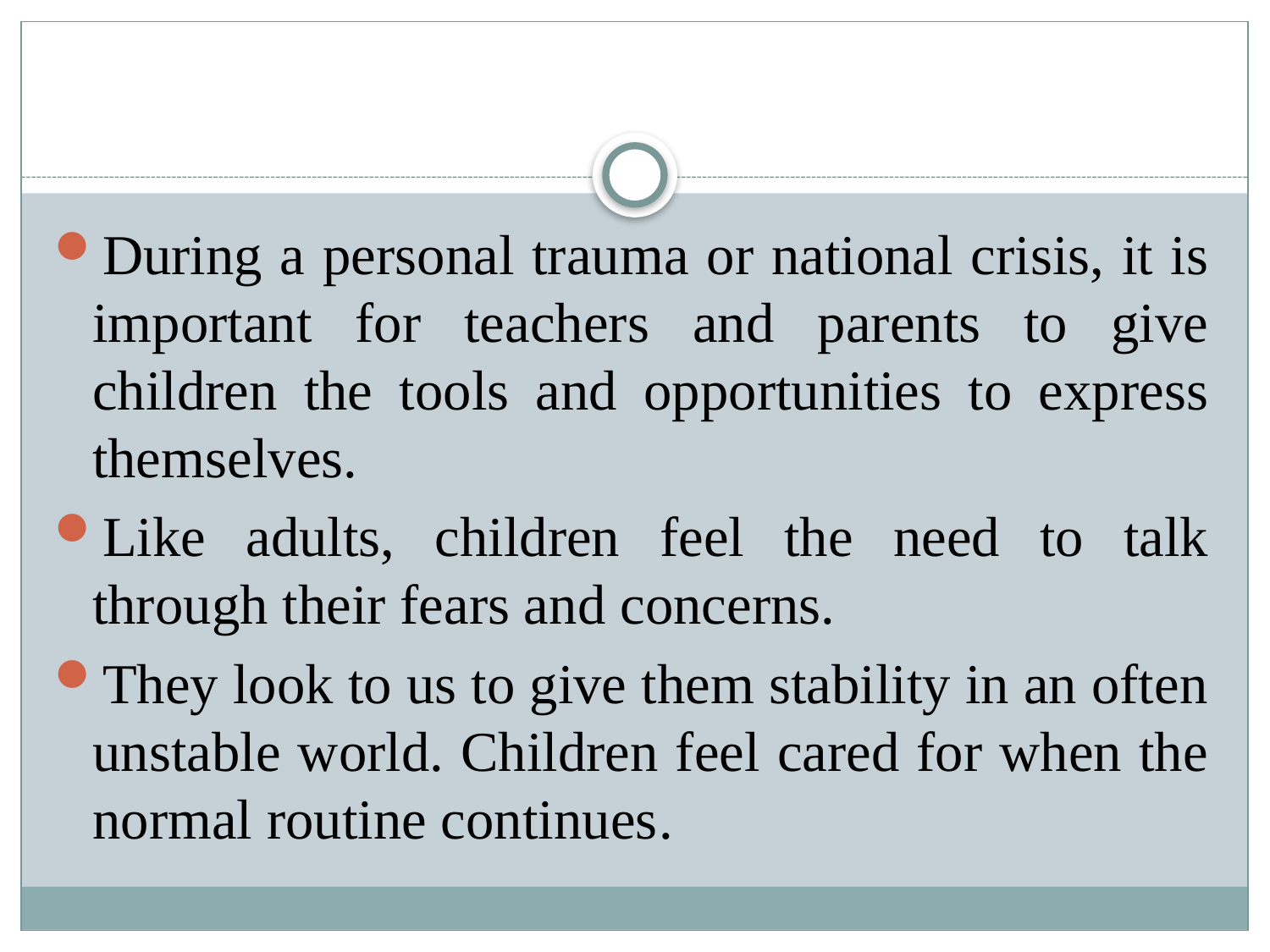

During a personal trauma or national crisis, it is important for teachers and parents to give children the tools and opportunities to express themselves.
Like adults, children feel the need to talk through their fears and concerns.
They look to us to give them stability in an often unstable world. Children feel cared for when the normal routine continues.